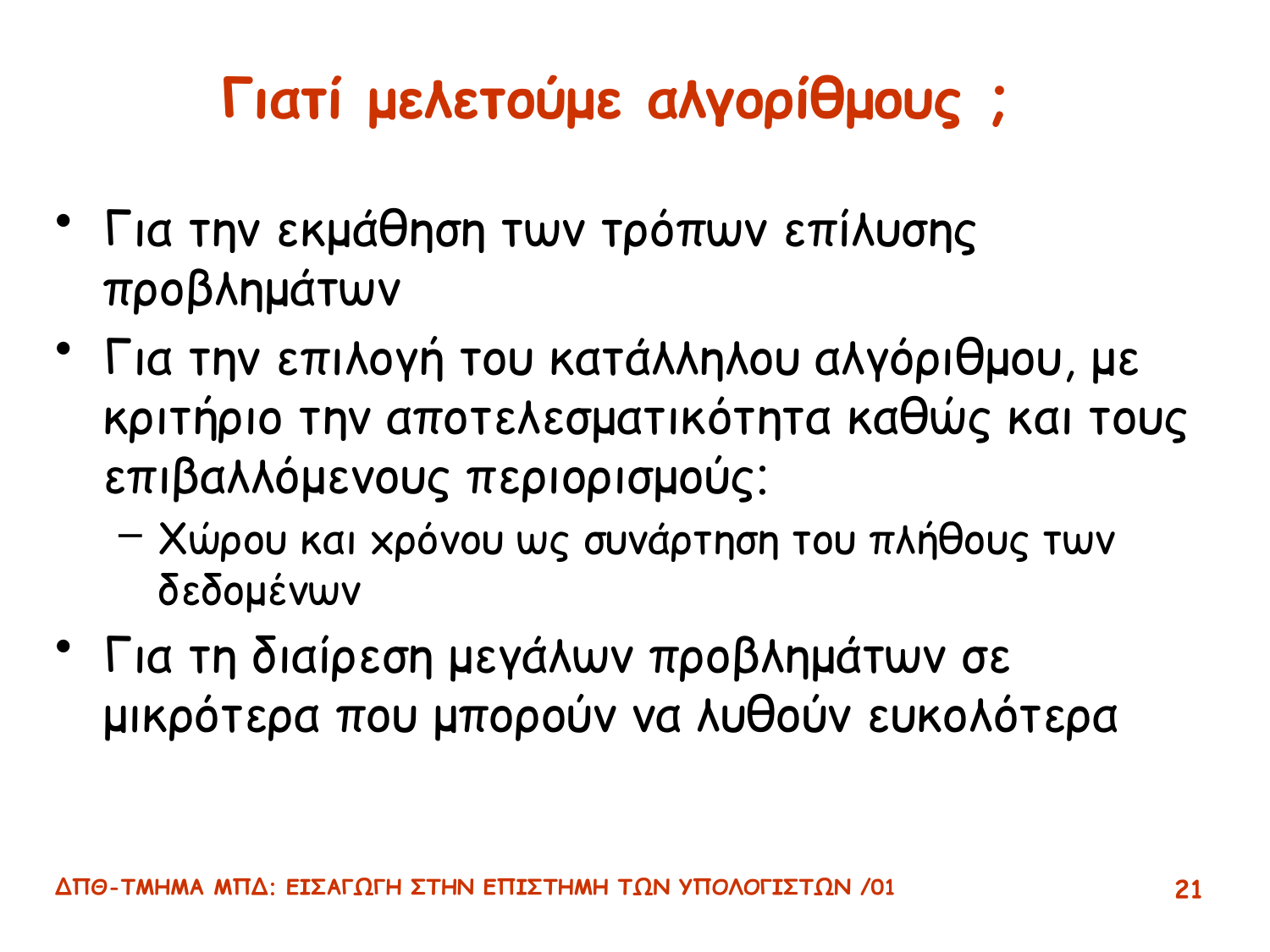

# Γιατί μελετούμε αλγορίθμους ;
Για την εκμάθηση των τρόπων επίλυσης προβλημάτων
Για την επιλογή του κατάλληλου αλγόριθμου, με κριτήριο την αποτελεσματικότητα καθώς και τους επιβαλλόμενους περιορισμούς:
Χώρου και χρόνου ως συνάρτηση του πλήθους των δεδομένων
Για τη διαίρεση μεγάλων προβλημάτων σε μικρότερα που μπορούν να λυθούν ευκολότερα
ΔΠΘ-ΤΜΗΜΑ ΜΠΔ: ΕΙΣΑΓΩΓΗ ΣΤΗΝ ΕΠΙΣΤΗΜΗ ΤΩΝ ΥΠΟΛΟΓΙΣΤΩΝ /01
21